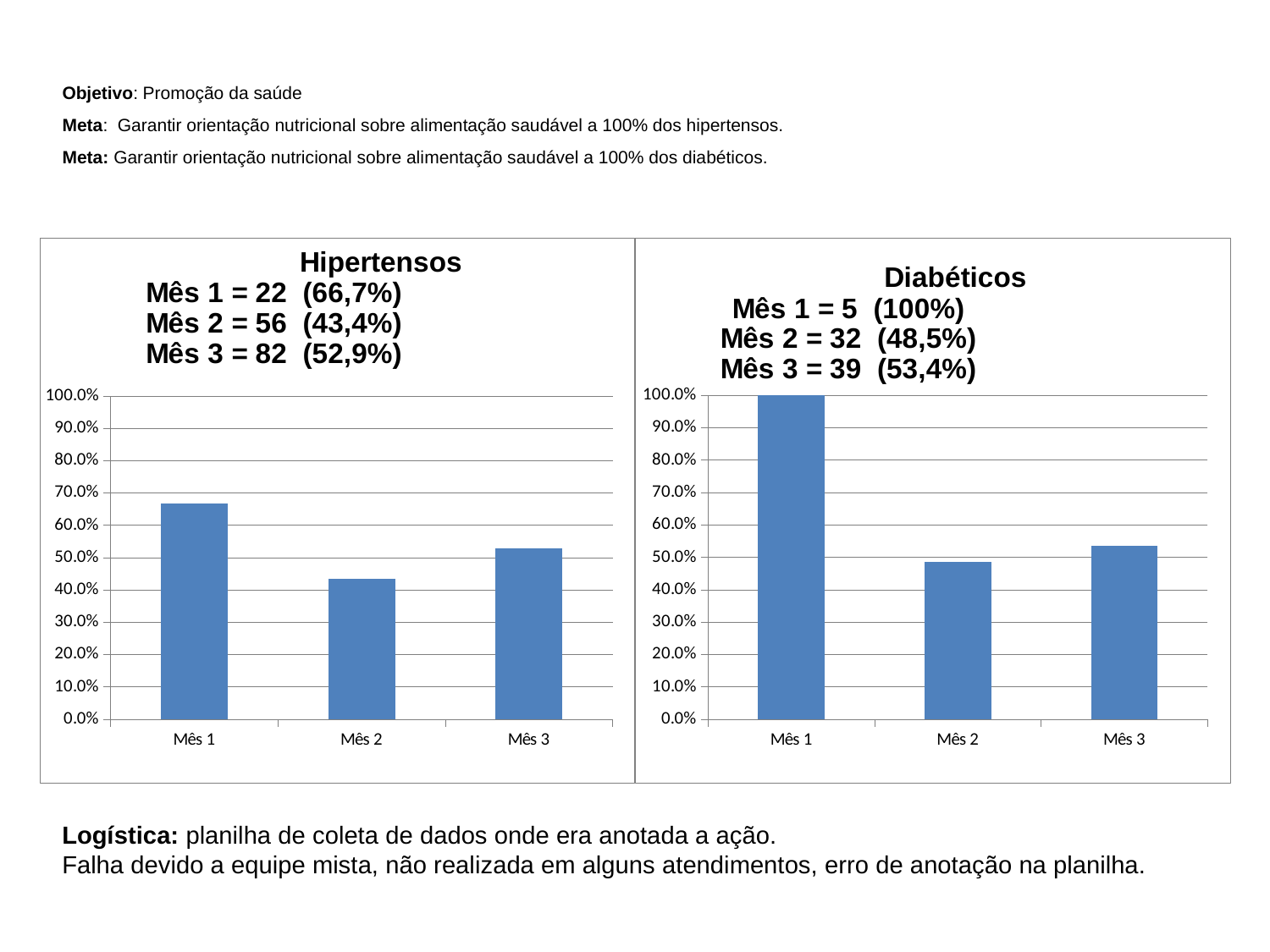

# Objetivo: Promoção da saúde Meta:  Garantir orientação nutricional sobre alimentação saudável a 100% dos hipertensos. Meta: Garantir orientação nutricional sobre alimentação saudável a 100% dos diabéticos.

### Chart:
                           Hipertensos
Mês 1 = 22  (66,7%)
Mês 2 = 56  (43,4%)
Mês 3 = 82  (52,9%)

| Category | Proporção de hipertensos com orientação nutricional sobre alimentação saudável |
|---|---|
| Mês 1 | 0.6666666666666666 |
| Mês 2 | 0.43410852713178333 |
| Mês 3 | 0.5290322580645161 |

### Chart:                            Diabéticos
Mês 1 = 5  (100%)
Mês 2 = 32  (48,5%)
Mês 3 = 39  (53,4%)

| Category | Proporção de diabéticos com orientação nutricional sobre alimentação saudável |
|---|---|
| Mês 1 | 1.0 |
| Mês 2 | 0.4848484848484854 |
| Mês 3 | 0.5342465753424656 |
Logística: planilha de coleta de dados onde era anotada a ação.
Falha devido a equipe mista, não realizada em alguns atendimentos, erro de anotação na planilha.